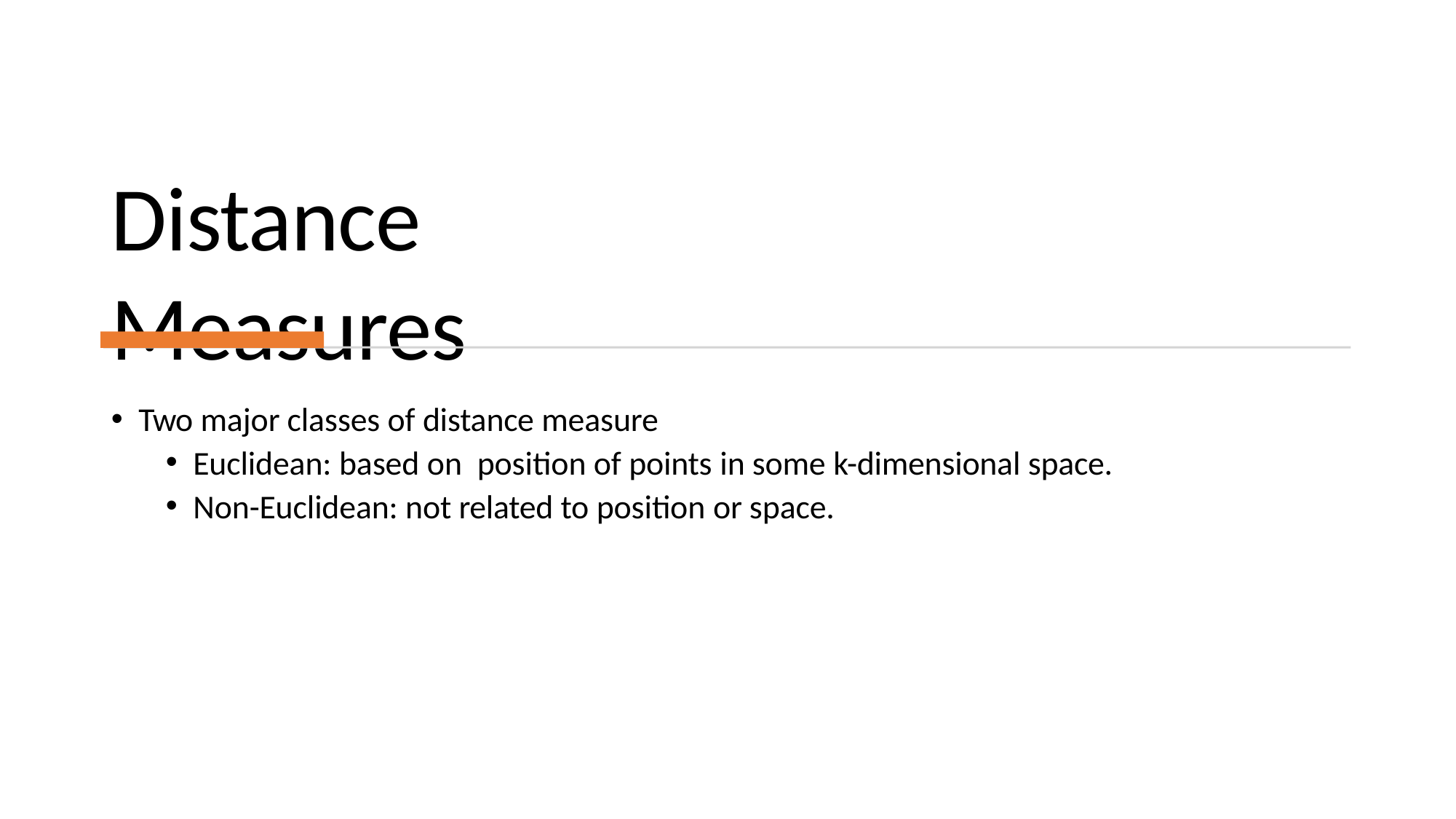

# Distance Measures

Two major classes of distance measure
Euclidean: based on position of points in some k-dimensional space.
Non-Euclidean: not related to position or space.